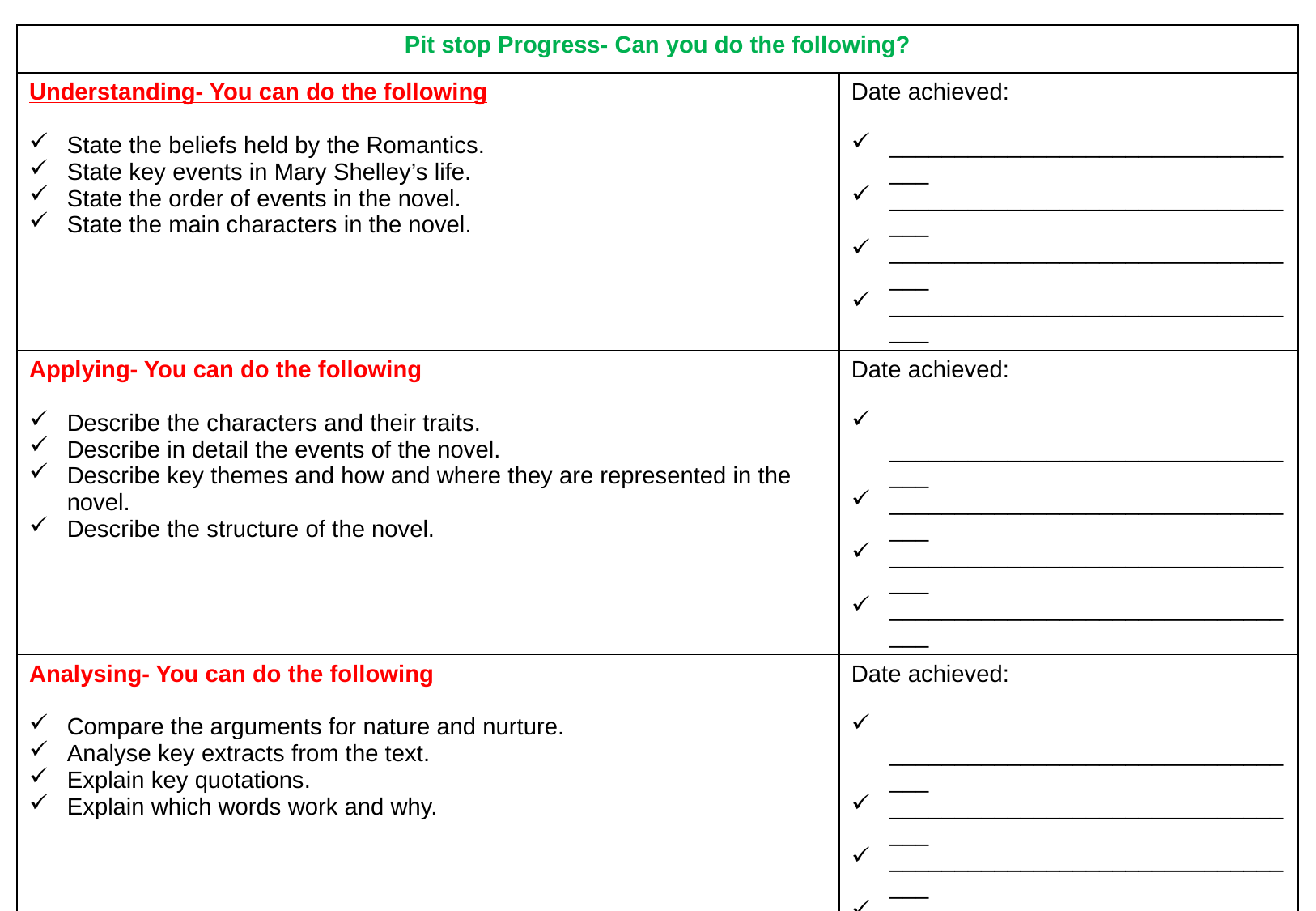

| Pit stop Progress- Can you do the following? |  |
| --- | --- |
| Understanding- You can do the following State the beliefs held by the Romantics. State key events in Mary Shelley’s life. State the order of events in the novel. State the main characters in the novel. | Date achieved: \_\_\_\_\_\_\_\_\_\_\_\_\_\_\_\_\_\_\_\_\_\_\_\_\_\_\_\_\_\_\_\_\_ \_\_\_\_\_\_\_\_\_\_\_\_\_\_\_\_\_\_\_\_\_\_\_\_\_\_\_\_\_\_\_\_\_ \_\_\_\_\_\_\_\_\_\_\_\_\_\_\_\_\_\_\_\_\_\_\_\_\_\_\_\_\_\_\_\_\_ \_\_\_\_\_\_\_\_\_\_\_\_\_\_\_\_\_\_\_\_\_\_\_\_\_\_\_\_\_\_\_\_\_ |
| Applying- You can do the following Describe the characters and their traits. Describe in detail the events of the novel. Describe key themes and how and where they are represented in the novel. Describe the structure of the novel. | Date achieved: \_\_\_\_\_\_\_\_\_\_\_\_\_\_\_\_\_\_\_\_\_\_\_\_\_\_\_\_\_\_\_\_\_ \_\_\_\_\_\_\_\_\_\_\_\_\_\_\_\_\_\_\_\_\_\_\_\_\_\_\_\_\_\_\_\_\_ \_\_\_\_\_\_\_\_\_\_\_\_\_\_\_\_\_\_\_\_\_\_\_\_\_\_\_\_\_\_\_\_\_ \_\_\_\_\_\_\_\_\_\_\_\_\_\_\_\_\_\_\_\_\_\_\_\_\_\_\_\_\_\_\_\_\_ |
| Analysing- You can do the following Compare the arguments for nature and nurture. Analyse key extracts from the text. Explain key quotations. Explain which words work and why. | Date achieved: \_\_\_\_\_\_\_\_\_\_\_\_\_\_\_\_\_\_\_\_\_\_\_\_\_\_\_\_\_\_\_\_\_ \_\_\_\_\_\_\_\_\_\_\_\_\_\_\_\_\_\_\_\_\_\_\_\_\_\_\_\_\_\_\_\_\_ \_\_\_\_\_\_\_\_\_\_\_\_\_\_\_\_\_\_\_\_\_\_\_\_\_\_\_\_\_\_\_\_\_ \_\_\_\_\_\_\_\_\_\_\_\_\_\_\_\_\_\_\_\_\_\_\_\_\_\_\_\_\_\_\_\_\_ |
| Evaluating- You can answer the following questions using a 2 sided argument Identify how the author creates effects / Answer HOW questions. To what extent do you think that Victor is responsible for the monster’s crimes? To what extent do you think Victor’s ambition was his own downfall? | Date achieved: \_\_\_\_\_\_\_\_\_\_\_\_\_\_\_\_\_\_\_\_\_\_\_\_\_\_\_\_\_\_\_\_\_ \_\_\_\_\_\_\_\_\_\_\_\_\_\_\_\_\_\_\_\_\_\_\_\_\_\_\_\_\_\_\_\_\_ \_\_\_\_\_\_\_\_\_\_\_\_\_\_\_\_\_\_\_\_\_\_\_\_\_\_\_\_\_\_\_\_\_ \_\_\_\_\_\_\_\_\_\_\_\_\_\_\_\_\_\_\_\_\_\_\_\_\_\_\_\_\_\_\_\_\_ |